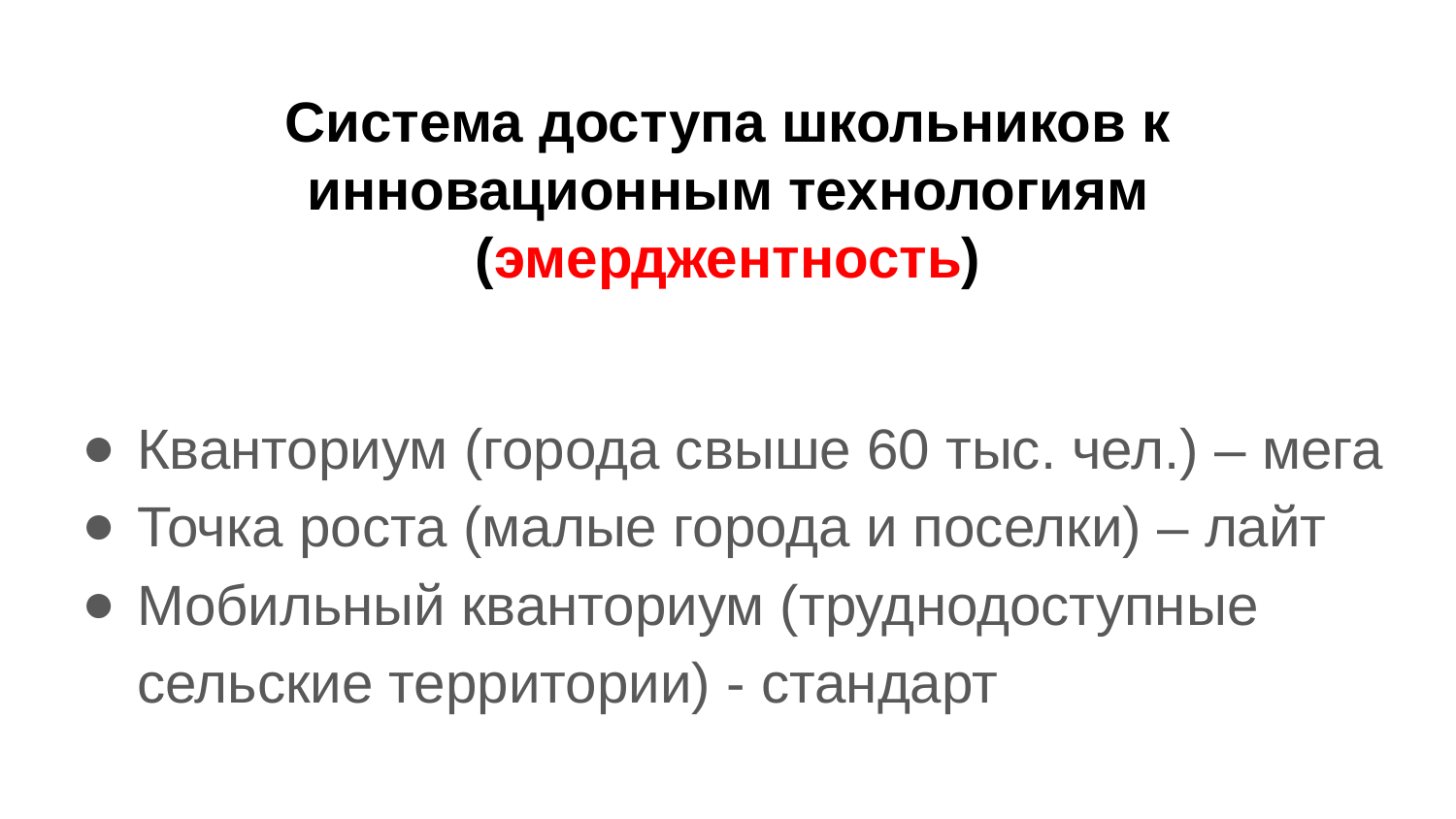

# Система доступа школьников к инновационным технологиям (эмерджентность)
Кванториум (города свыше 60 тыс. чел.) – мега
Точка роста (малые города и поселки) – лайт
Мобильный кванториум (труднодоступные сельские территории) - стандарт